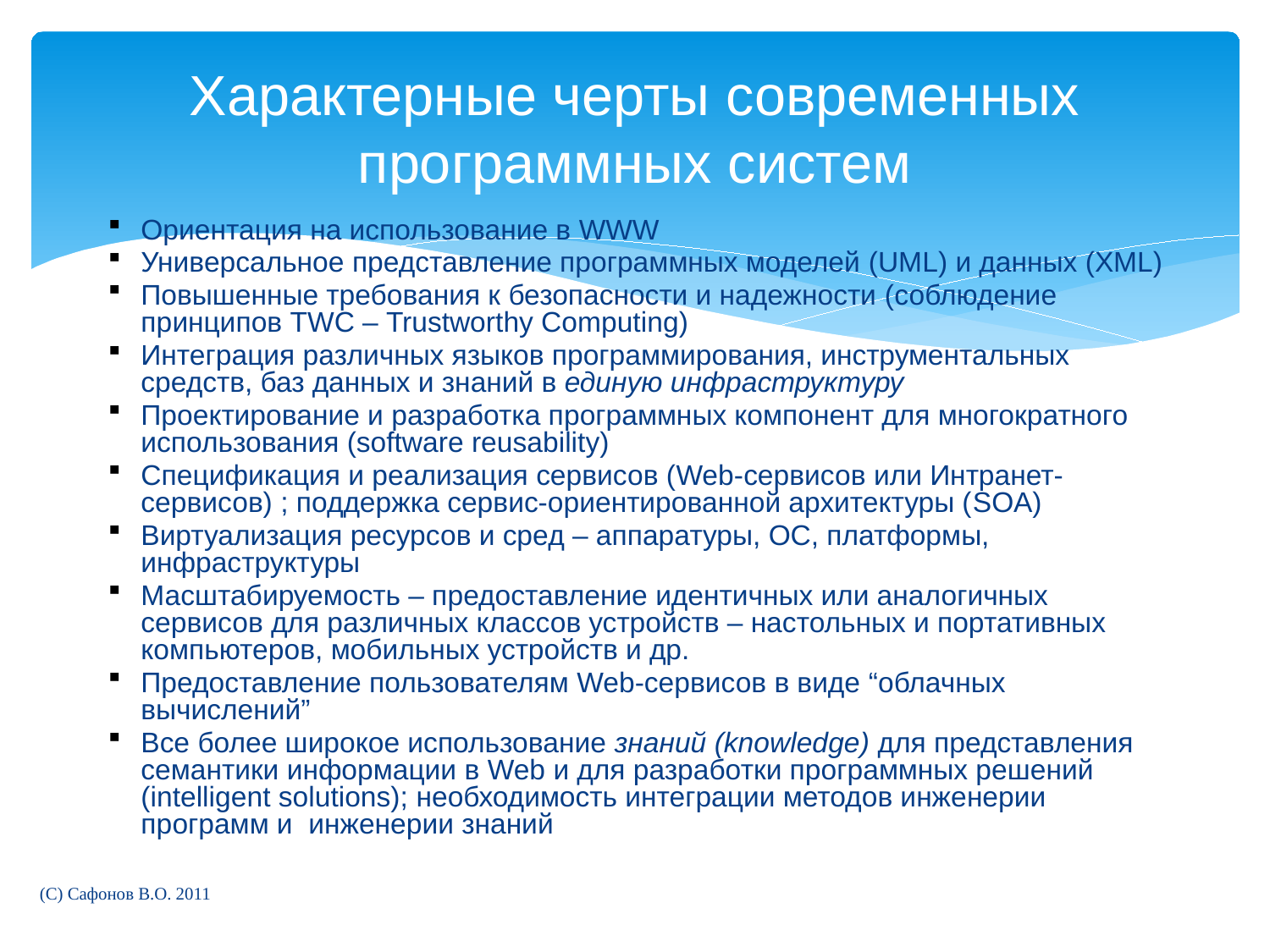

# Характерные черты современных программных систем
Ориентация на использование в WWW
Универсальное представление программных моделей (UML) и данных (XML)
Повышенные требования к безопасности и надежности (соблюдение принципов TWC – Trustworthy Computing)
Интеграция различных языков программирования, инструментальных средств, баз данных и знаний в единую инфраструктуру
Проектирование и разработка программных компонент для многократного использования (software reusability)
Спецификация и реализация сервисов (Web-сервисов или Интранет-сервисов) ; поддержка сервис-ориентированной архитектуры (SOA)
Виртуализация ресурсов и сред – аппаратуры, ОС, платформы, инфраструктуры
Масштабируемость – предоставление идентичных или аналогичных сервисов для различных классов устройств – настольных и портативных компьютеров, мобильных устройств и др.
Предоставление пользователям Web-сервисов в виде “облачных вычислений”
Все более широкое использование знаний (knowledge) для представления семантики информации в Web и для разработки программных решений (intelligent solutions); необходимость интеграции методов инженерии программ и  инженерии знаний
(C) Сафонов В.О. 2011